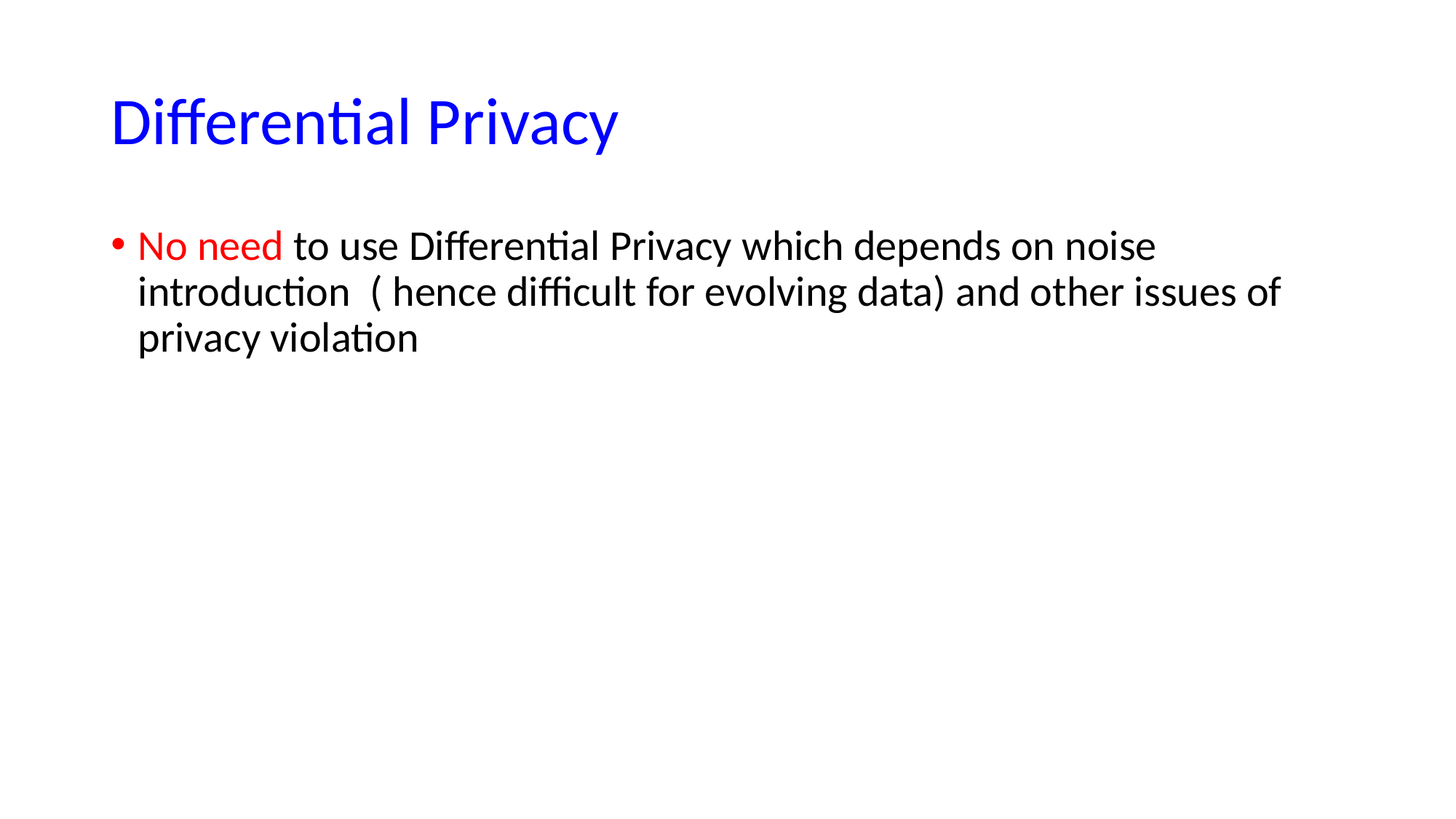

# Differential Privacy
No need to use Differential Privacy which depends on noise introduction  ( hence difficult for evolving data) and other issues of privacy violation